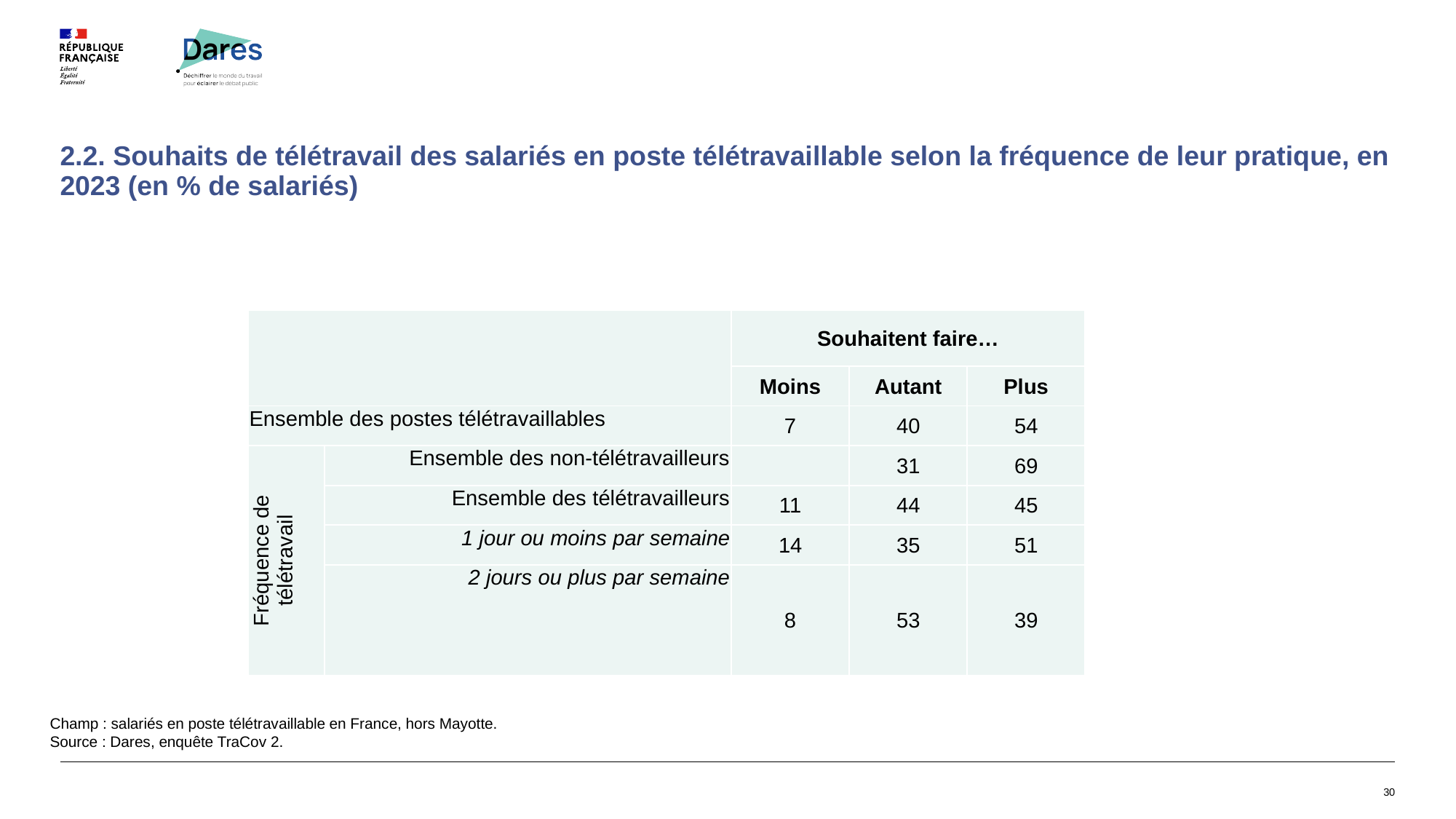

# 2.2. Souhaits de télétravail des salariés en poste télétravaillable selon la fréquence de leur pratique, en 2023 (en % de salariés)
|  |  | Souhaitent faire… |  |  |
| --- | --- | --- | --- | --- |
|  |  | Moins | Autant | Plus |
| Ensemble des postes télétravaillables |  | 7 | 40 | 54 |
| Fréquence de télétravail | Ensemble des non-télétravailleurs |  | 31 | 69 |
|  | Ensemble des télétravailleurs | 11 | 44 | 45 |
|  | 1 jour ou moins par semaine | 14 | 35 | 51 |
|  | 2 jours ou plus par semaine | 8 | 53 | 39 |
Champ : salariés en poste télétravaillable en France, hors Mayotte.
Source : Dares, enquête TraCov 2.
30